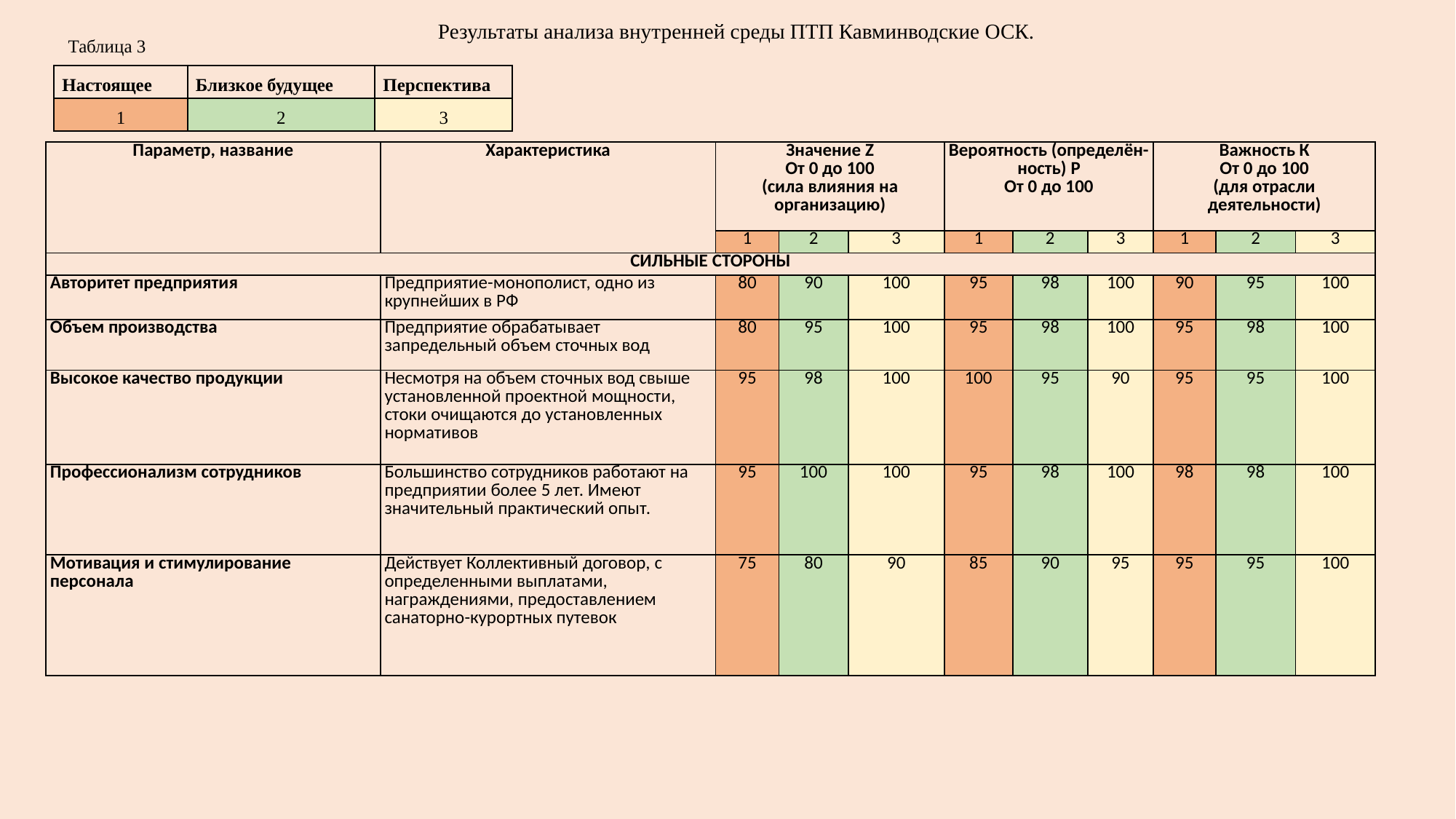

Результаты анализа внутренней среды ПТП Кавминводские ОСК.
Таблица 3
| Настоящее | Близкое будущее | Перспектива |
| --- | --- | --- |
| 1 | 2 | 3 |
| Параметр, название | Характеристика | Значение Z От 0 до 100 (сила влияния на организацию) |  |  | Вероятность (определён-ность) P От 0 до 100 |  |  | Важность К От 0 до 100 (для отрасли деятельности) |  |  |
| --- | --- | --- | --- | --- | --- | --- | --- | --- | --- | --- |
|  |  | 1 | 2 | 3 | 1 | 2 | 3 | 1 | 2 | 3 |
| СИЛЬНЫЕ СТОРОНЫ |  |  |  |  |  |  |  |  |  |  |
| Авторитет предприятия | Предприятие-монополист, одно из крупнейших в РФ | 80 | 90 | 100 | 95 | 98 | 100 | 90 | 95 | 100 |
| Объем производства | Предприятие обрабатывает запредельный объем сточных вод | 80 | 95 | 100 | 95 | 98 | 100 | 95 | 98 | 100 |
| Высокое качество продукции | Несмотря на объем сточных вод свыше установленной проектной мощности, стоки очищаются до установленных нормативов | 95 | 98 | 100 | 100 | 95 | 90 | 95 | 95 | 100 |
| Профессионализм сотрудников | Большинство сотрудников работают на предприятии более 5 лет. Имеют значительный практический опыт. | 95 | 100 | 100 | 95 | 98 | 100 | 98 | 98 | 100 |
| Мотивация и стимулирование персонала | Действует Коллективный договор, с определенными выплатами, награждениями, предоставлением санаторно-курортных путевок | 75 | 80 | 90 | 85 | 90 | 95 | 95 | 95 | 100 |